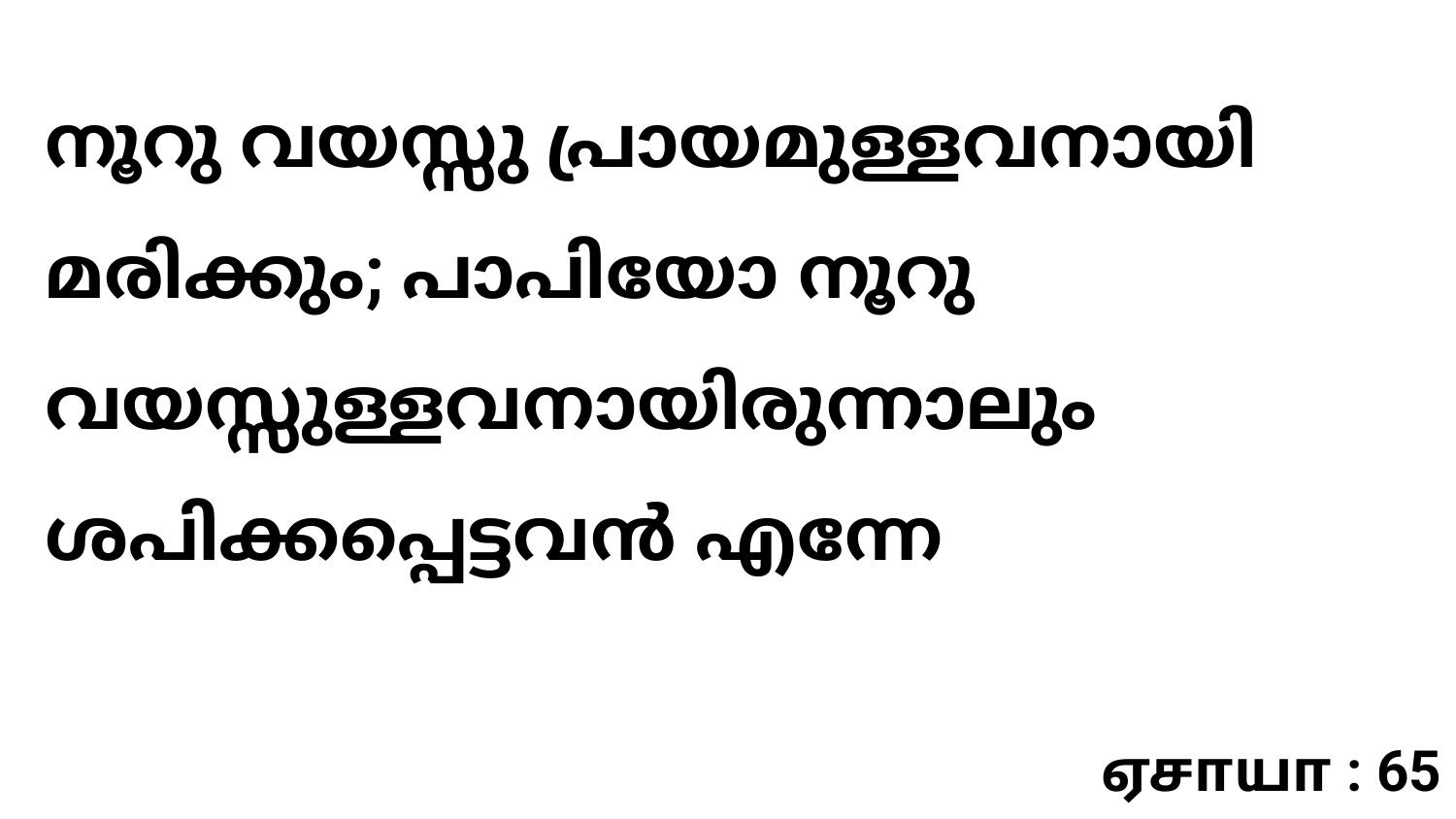

നൂറു വയസ്സു പ്രായമുള്ളവനായി മരിക്കും; പാപിയോ നൂറു വയസ്സുള്ളവനായിരുന്നാലും ശപിക്കപ്പെട്ടവൻ എന്നേ
ஏசாயா : 65